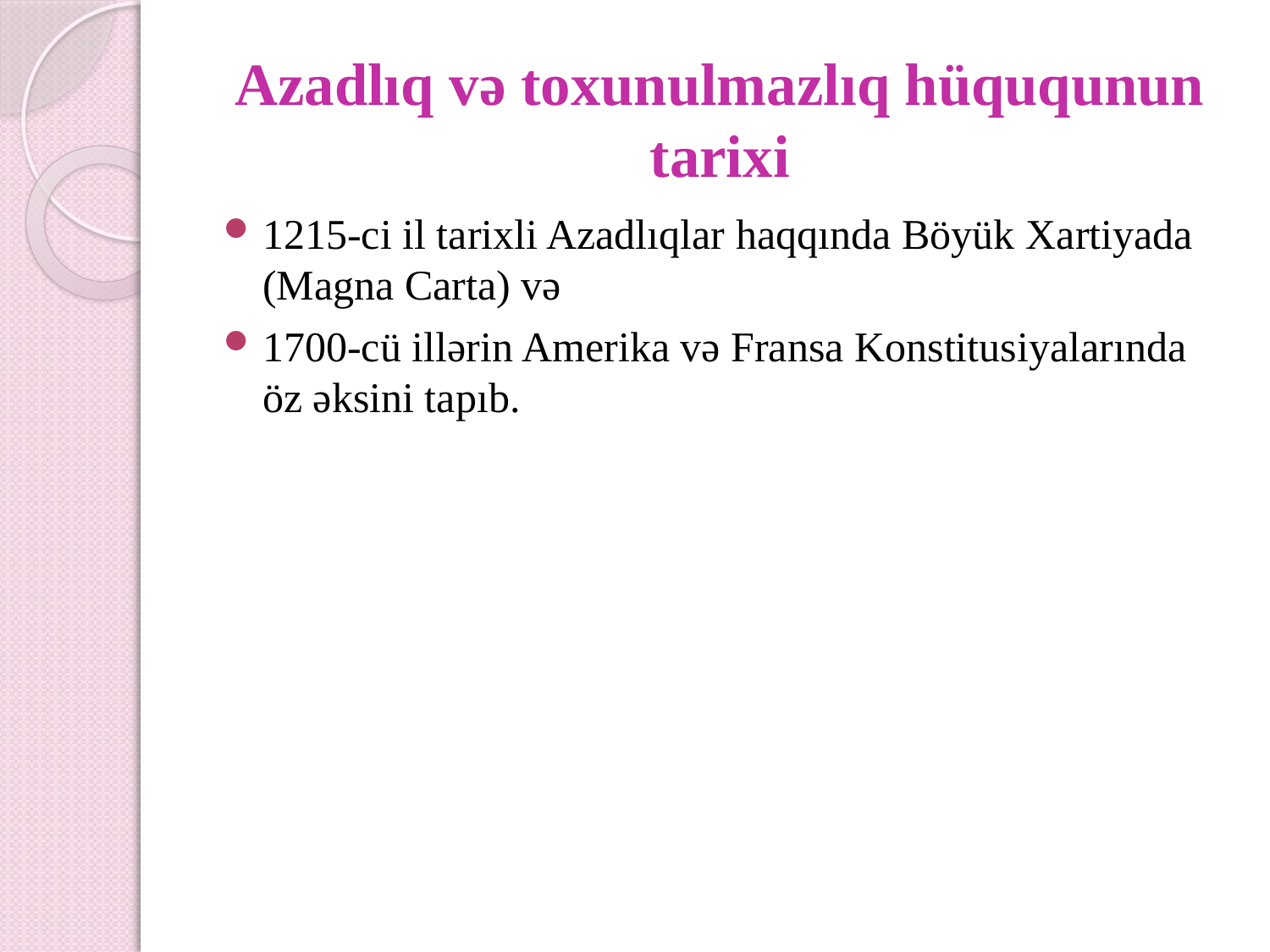

# Azadlıq və toxunulmazlıq hüququnun tarixi
1215-ci il tarixli Azadlıqlar haqqında Böyük Xartiyada (Magna Carta) və
1700-cü illərin Amerika və Fransa Konstitusiyalarında öz əksini tapıb.